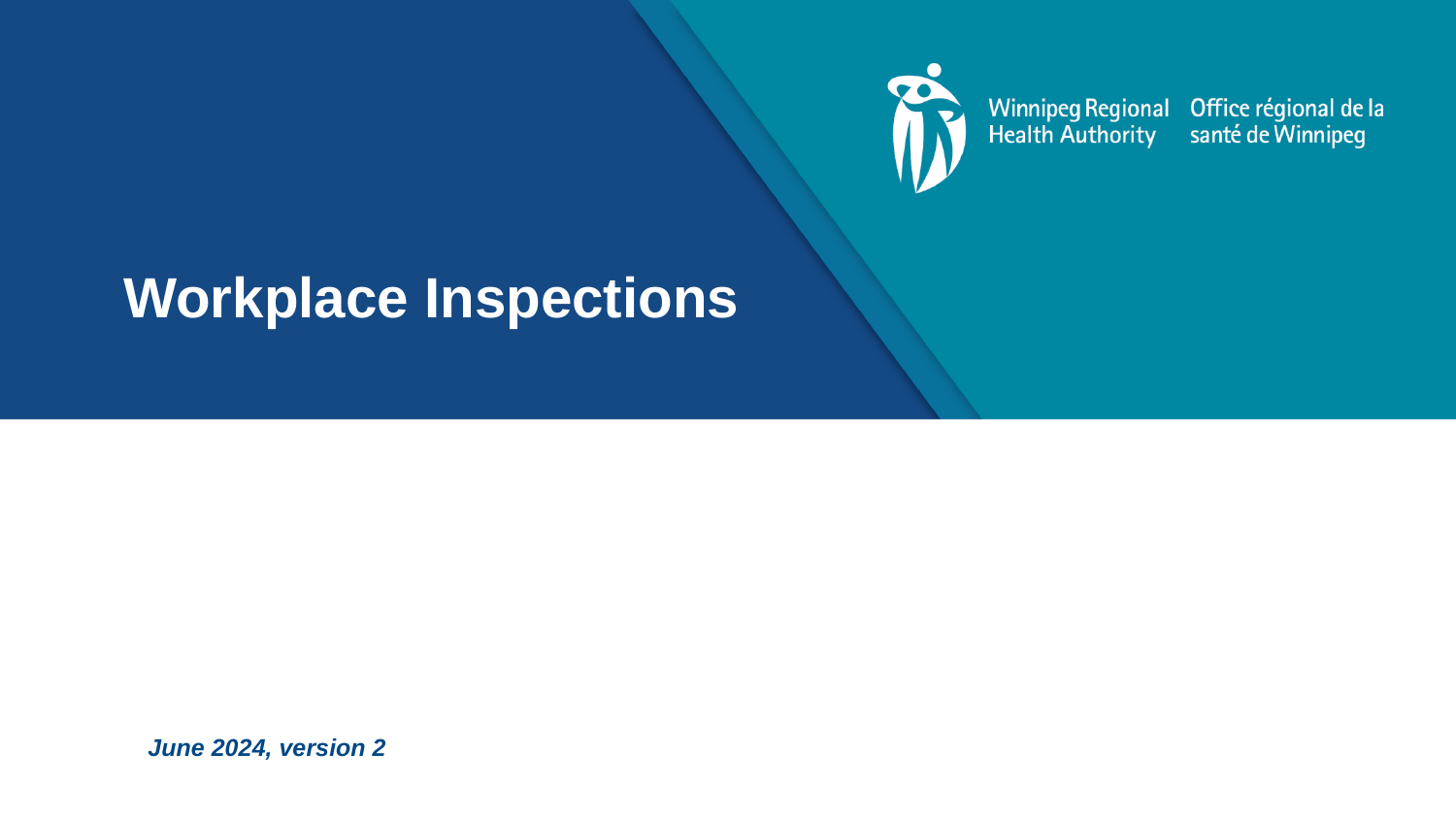

# Workplace Inspections
June 2024, version 2